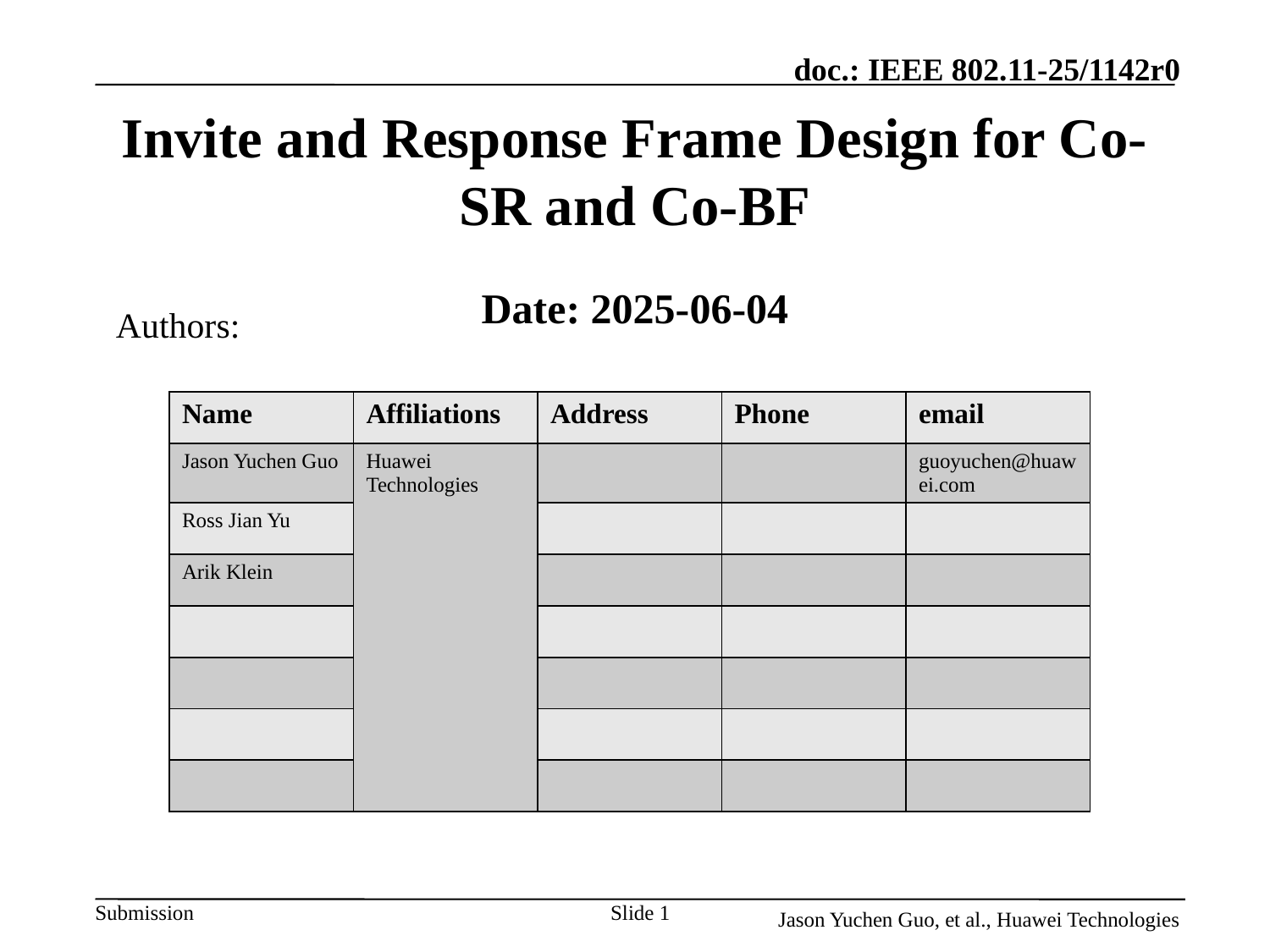

# Invite and Response Frame Design for Co-SR and Co-BF
Date: 2025-06-04
Authors:
| Name | Affiliations | Address | Phone | email |
| --- | --- | --- | --- | --- |
| Jason Yuchen Guo | Huawei Technologies |  |  | guoyuchen@huawei.com |
| Ross Jian Yu |  |  |  |  |
| Arik Klein |  |  |  |  |
|  |  |  |  |  |
|  |  |  |  |  |
|  |  |  |  |  |
|  |  |  |  |  |
Slide 1